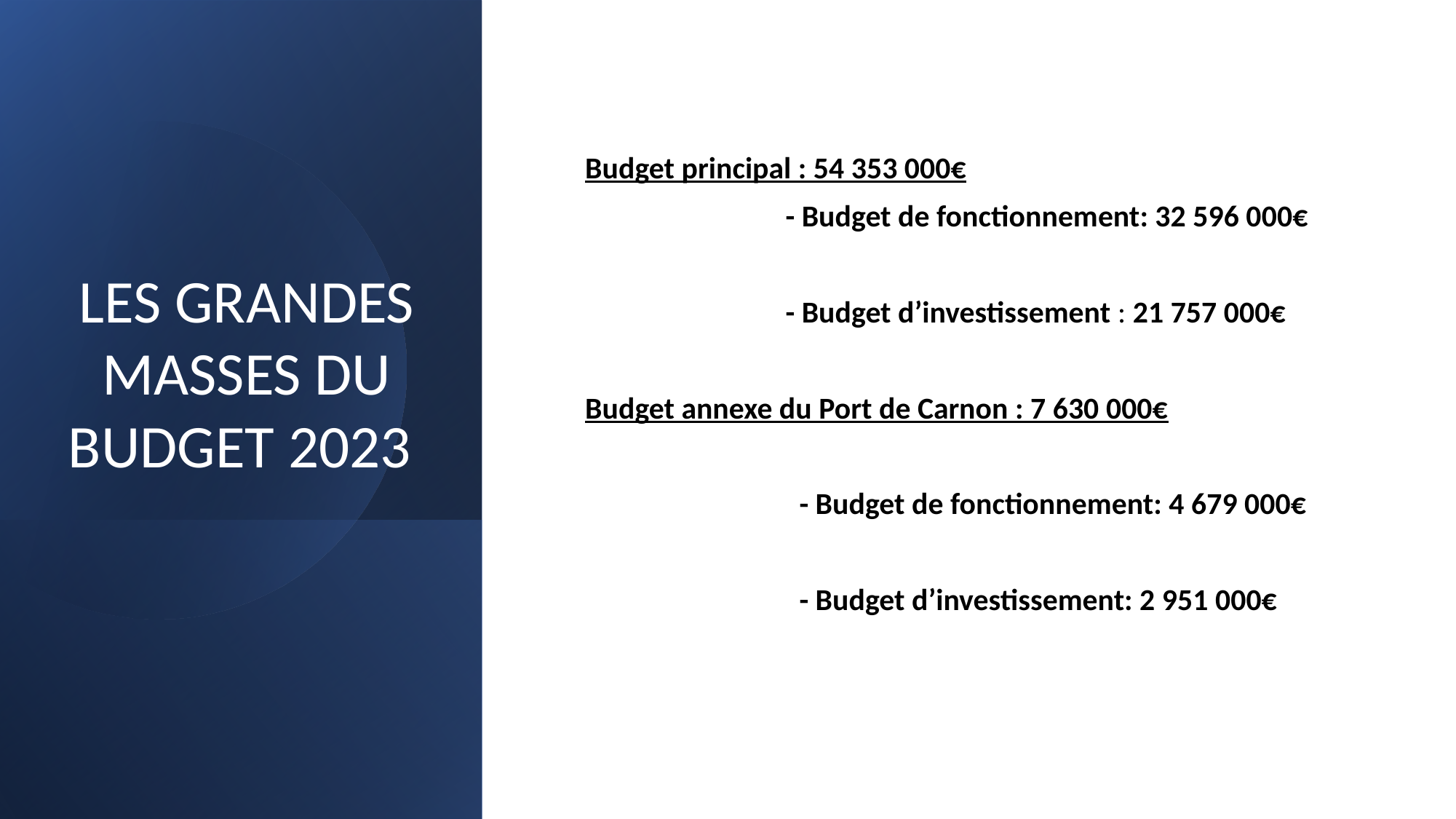

# LES GRANDES MASSES DU BUDGET 2023
Budget principal : 54 353 000€
                             - Budget de fonctionnement: 32 596 000€

                             - Budget d’investissement : 21 757 000€

Budget annexe du Port de Carnon : 7 630 000€

                               - Budget de fonctionnement: 4 679 000€

                               - Budget d’investissement: 2 951 000€